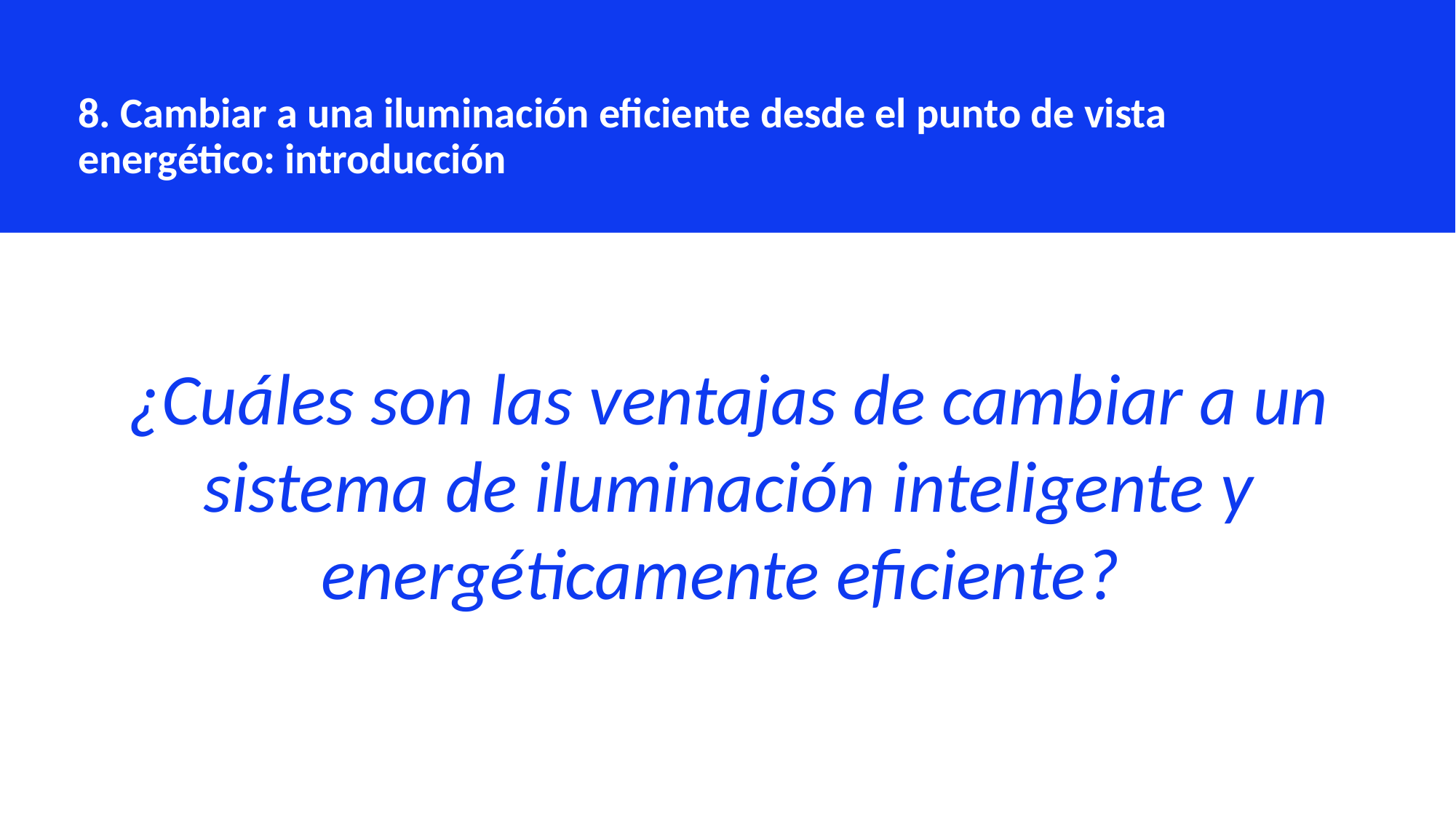

8. Cambiar a una iluminación eficiente desde el punto de vista energético: introducción

¿Cuáles son las ventajas de cambiar a un sistema de iluminación inteligente y energéticamente eficiente?